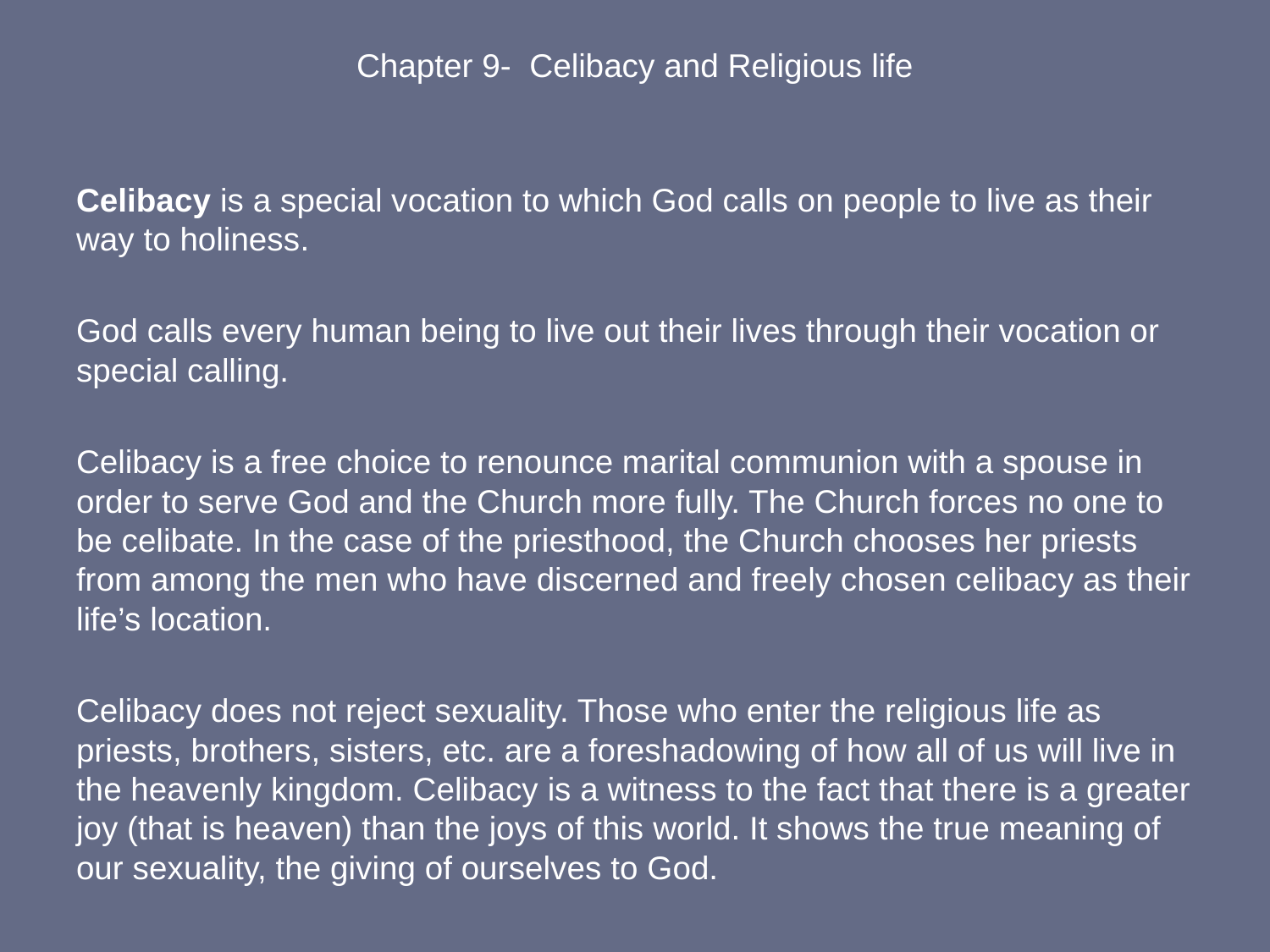

# Chapter 9-  Celibacy and Religious life
Celibacy is a special vocation to which God calls on people to live as their way to holiness.

God calls every human being to live out their lives through their vocation or special calling.

Celibacy is a free choice to renounce marital communion with a spouse in order to serve God and the Church more fully. The Church forces no one to be celibate. In the case of the priesthood, the Church chooses her priests from among the men who have discerned and freely chosen celibacy as their life’s location.

Celibacy does not reject sexuality. Those who enter the religious life as priests, brothers, sisters, etc. are a foreshadowing of how all of us will live in the heavenly kingdom. Celibacy is a witness to the fact that there is a greater joy (that is heaven) than the joys of this world. It shows the true meaning of our sexuality, the giving of ourselves to God.